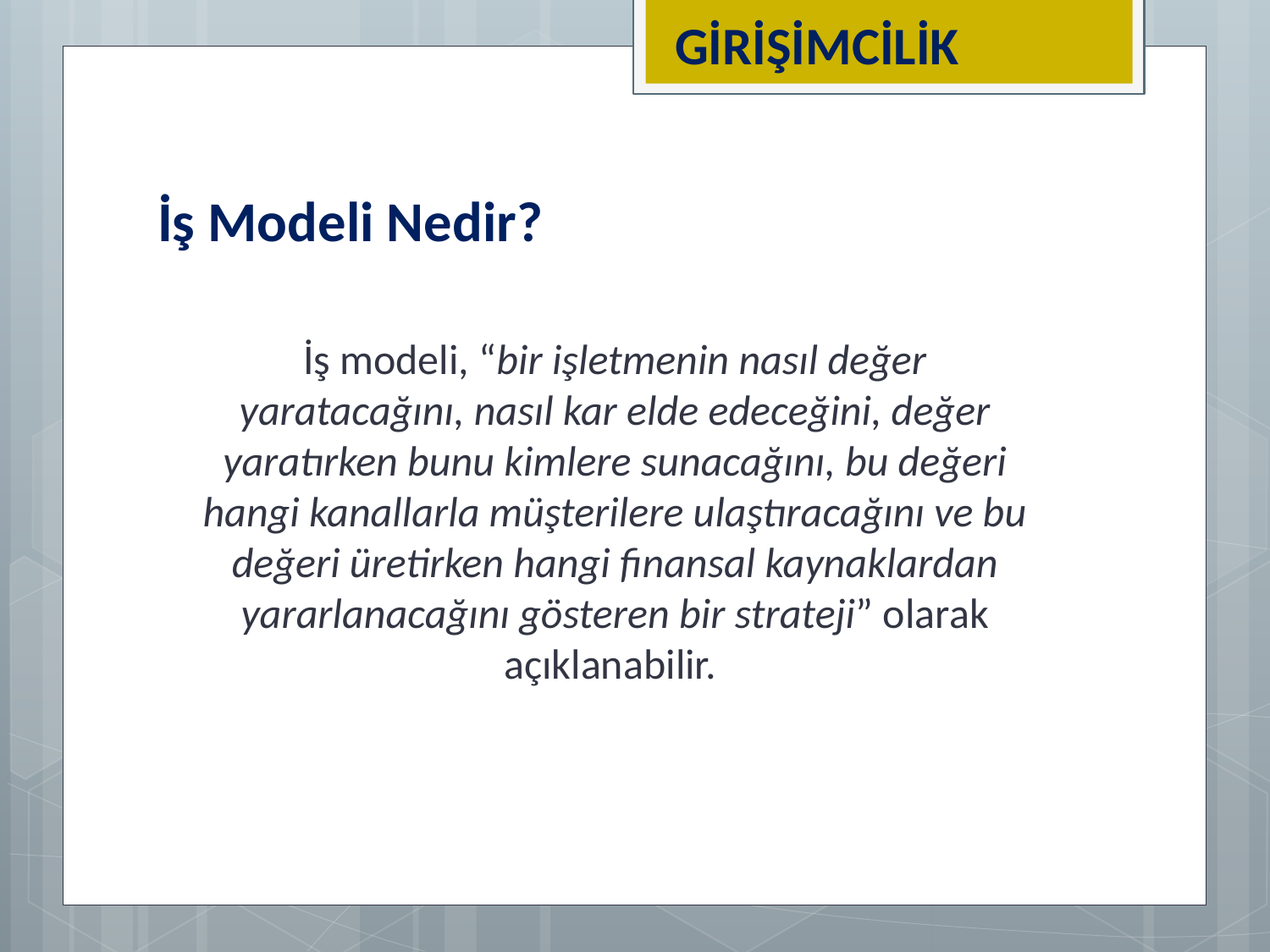

GİRİŞİMCİLİK

# İş Modeli Nedir?
İş modeli, “bir işletmenin nasıl değer yaratacağını, nasıl kar elde edeceğini, değer yaratırken bunu kimlere sunacağını, bu değeri hangi kanallarla müşterilere ulaştıracağını ve bu değeri üretirken hangi finansal kaynaklardan yararlanacağını gösteren bir strateji” olarak açıklanabilir.